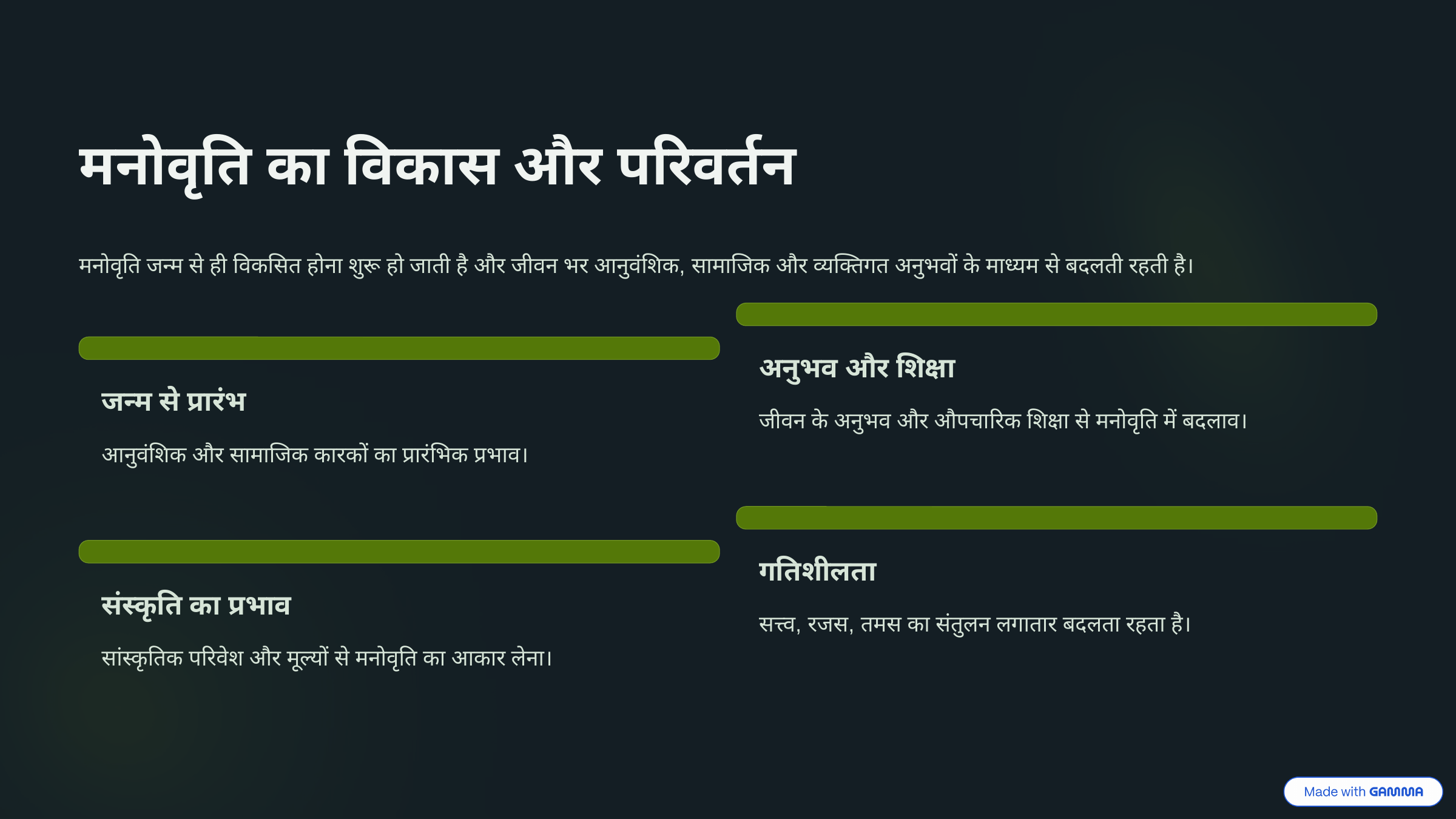

मनोवृति का विकास और परिवर्तन
मनोवृति जन्म से ही विकसित होना शुरू हो जाती है और जीवन भर आनुवंशिक, सामाजिक और व्यक्तिगत अनुभवों के माध्यम से बदलती रहती है।

अनुभव और शिक्षा
जन्म से प्रारंभ
जीवन के अनुभव और औपचारिक शिक्षा से मनोवृति में बदलाव।
आनुवंशिक और सामाजिक कारकों का प्रारंभिक प्रभाव।

गतिशीलता
संस्कृति का प्रभाव
सत्त्व, रजस, तमस का संतुलन लगातार बदलता रहता है।
सांस्कृतिक परिवेश और मूल्यों से मनोवृति का आकार लेना।